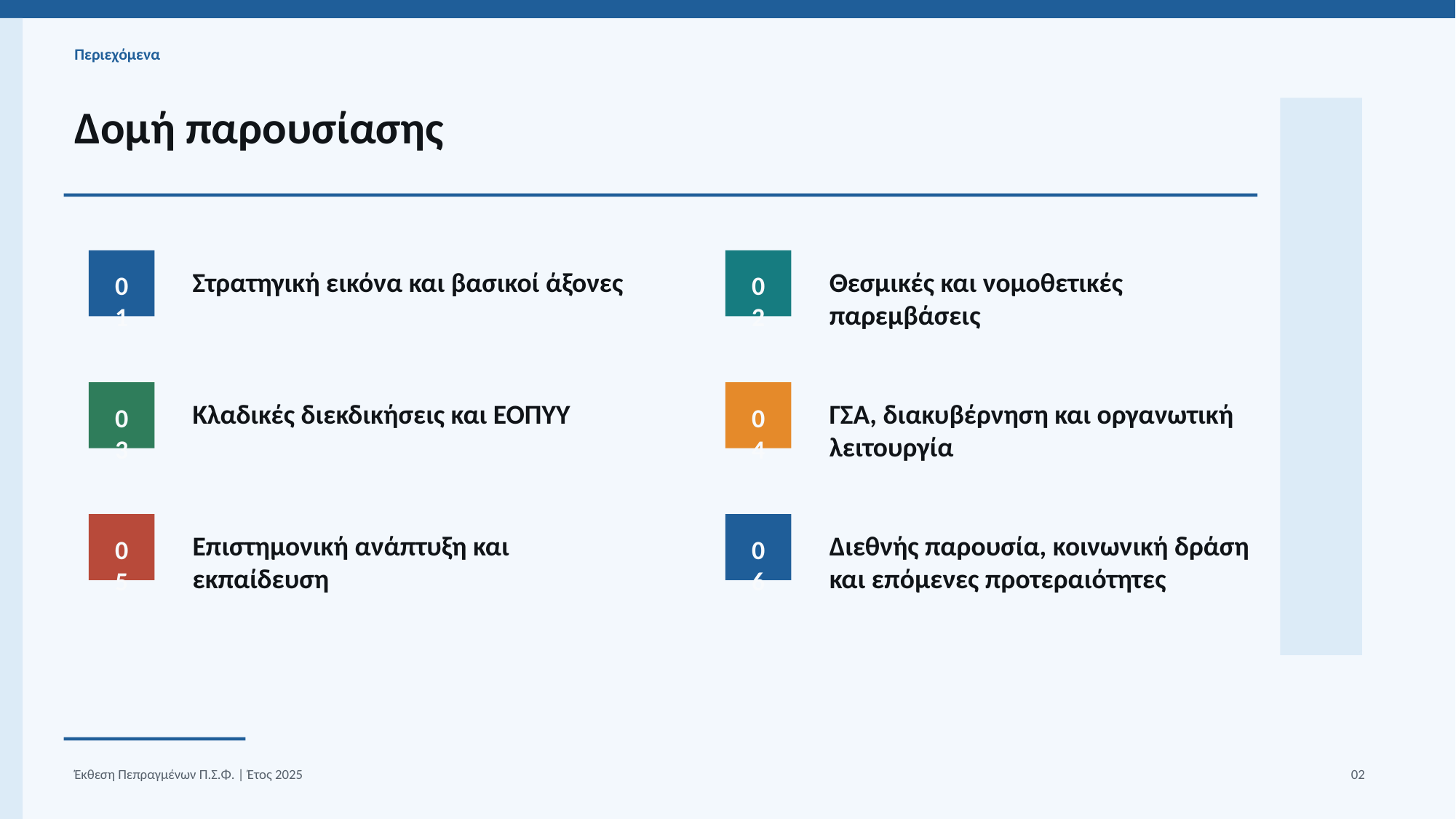

Περιεχόμενα
Δομή παρουσίασης

Στρατηγική εικόνα και βασικοί άξονες
Θεσμικές και νομοθετικές παρεμβάσεις
01
02

Κλαδικές διεκδικήσεις και ΕΟΠΥΥ
ΓΣΑ, διακυβέρνηση και οργανωτική λειτουργία
03
04

Επιστημονική ανάπτυξη και εκπαίδευση
Διεθνής παρουσία, κοινωνική δράση και επόμενες προτεραιότητες
05
06

Έκθεση Πεπραγμένων Π.Σ.Φ. | Έτος 2025
02